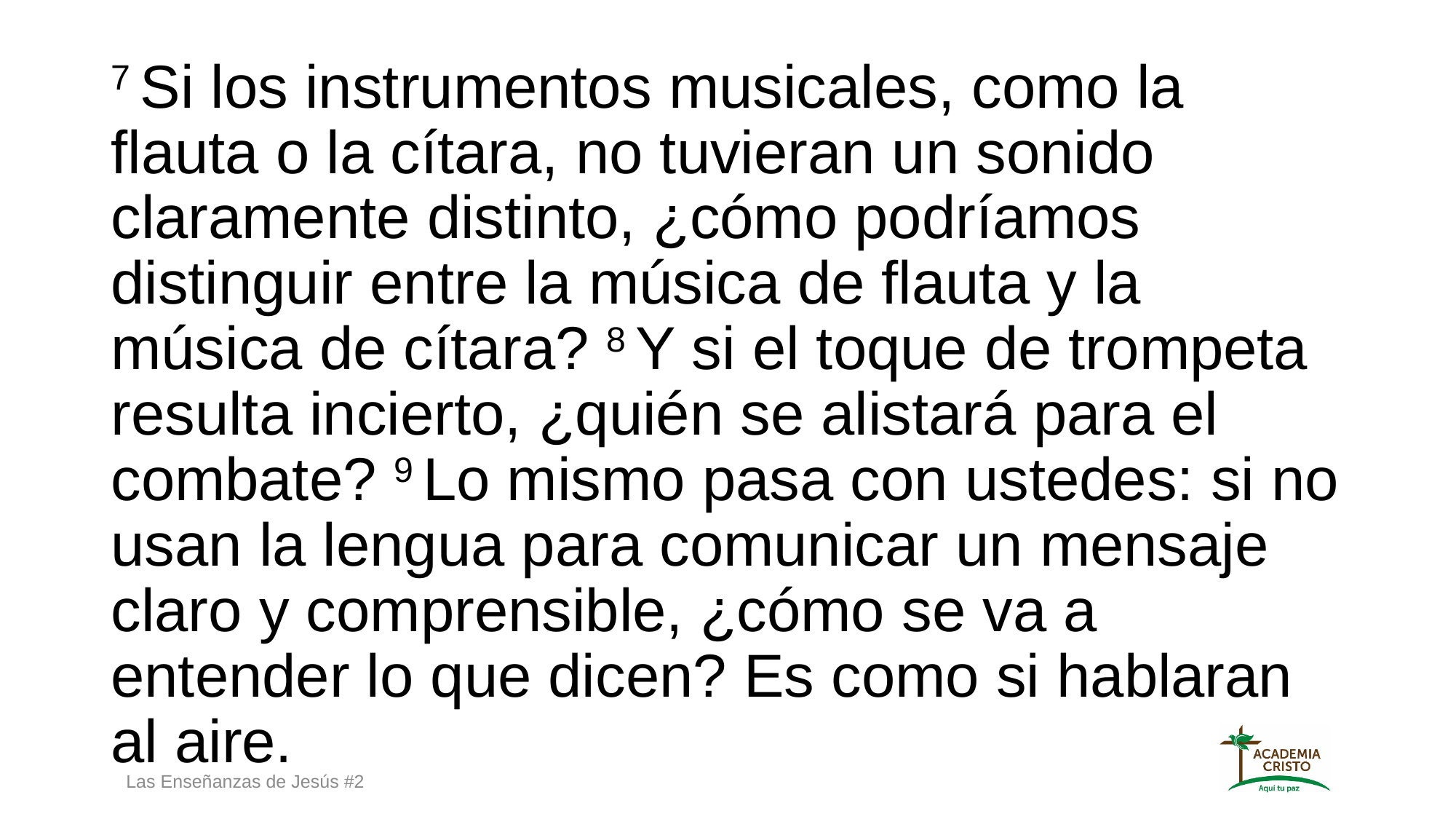

7 Si los instrumentos musicales, como la flauta o la cítara, no tuvieran un sonido claramente distinto, ¿cómo podríamos distinguir entre la música de flauta y la música de cítara? 8 Y si el toque de trompeta resulta incierto, ¿quién se alistará para el combate? 9 Lo mismo pasa con ustedes: si no usan la lengua para comunicar un mensaje claro y comprensible, ¿cómo se va a entender lo que dicen? Es como si hablaran al aire.
Las Enseñanzas de Jesús #2